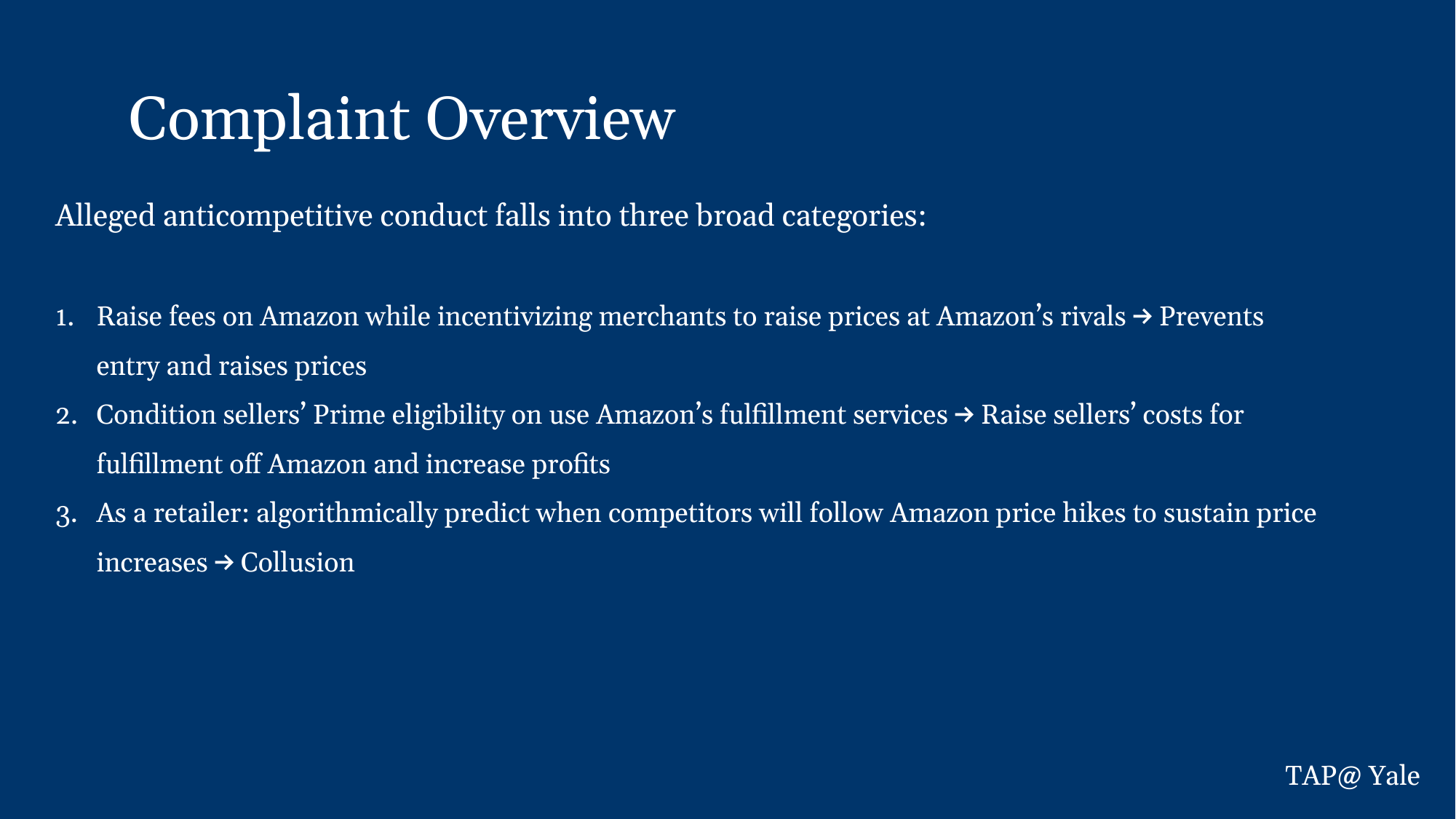

Complaint Overview
Alleged anticompetitive conduct falls into three broad categories:
Raise fees on Amazon while incentivizing merchants to raise prices at Amazon’s rivals → Prevents entry and raises prices
Condition sellers’ Prime eligibility on use Amazon’s fulfillment services → Raise sellers’ costs for fulfillment off Amazon and increase profits
As a retailer: algorithmically predict when competitors will follow Amazon price hikes to sustain price increases → Collusion

TAP@ Yale